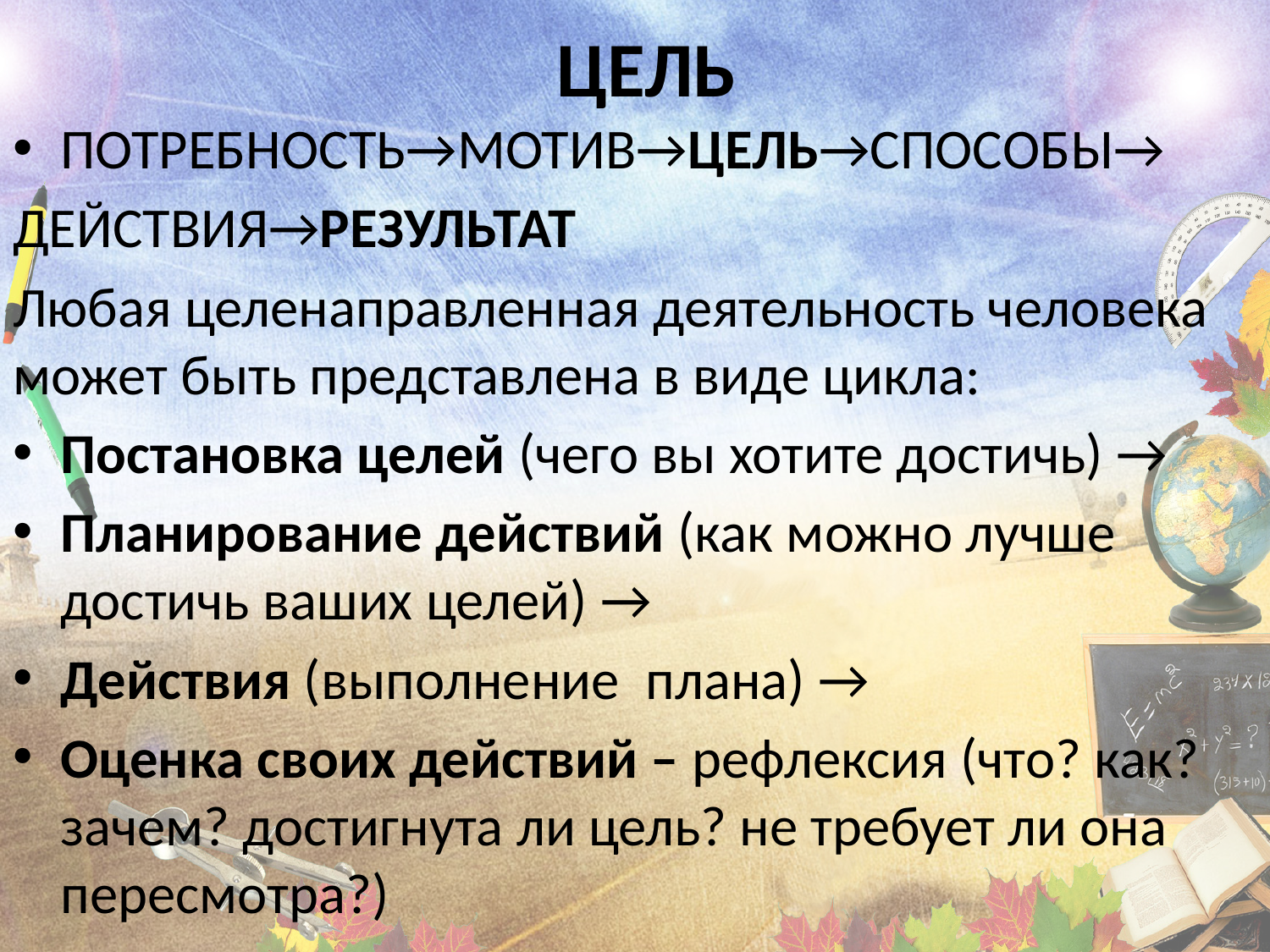

# ЦЕЛЬ
ПОТРЕБНОСТЬ→МОТИВ→ЦЕЛЬ→СПОСОБЫ→
ДЕЙСТВИЯ→РЕЗУЛЬТАТ
Любая целенаправленная деятельность человека может быть представлена в виде цикла:
Постановка целей (чего вы хотите достичь) →
Планирование действий (как можно лучше достичь ваших целей) →
Действия (выполнение  плана) →
Оценка своих действий – рефлексия (что? как? зачем? достигнута ли цель? не требует ли она пересмотра?)